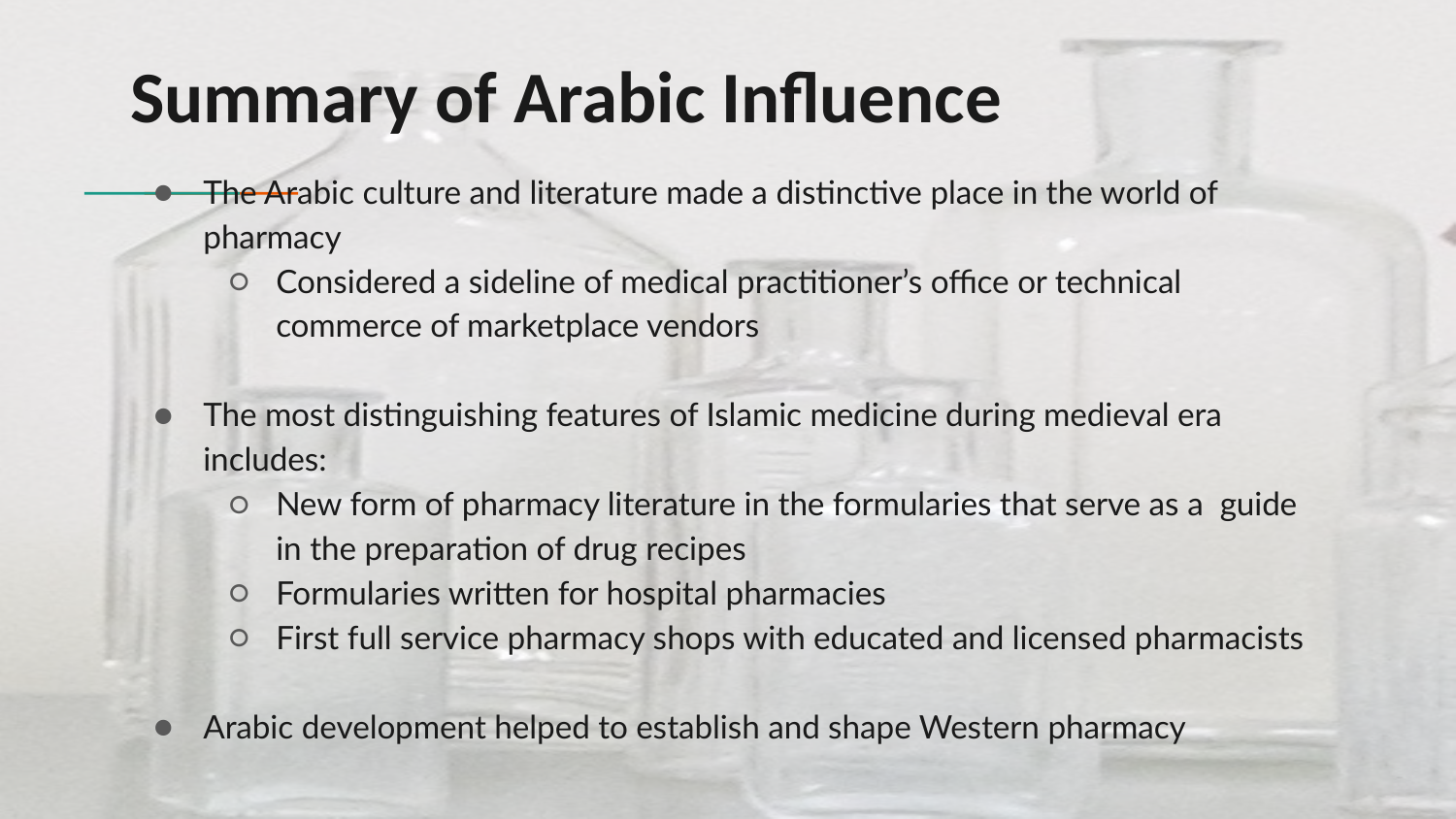

# Summary of Arabic Influence

The Arabic culture and literature made a distinctive place in the world of pharmacy
Considered a sideline of medical practitioner’s office or technical commerce of marketplace vendors

The most distinguishing features of Islamic medicine during medieval era includes:
New form of pharmacy literature in the formularies that serve as a  guide in the preparation of drug recipes
Formularies written for hospital pharmacies
First full service pharmacy shops with educated and licensed pharmacists

Arabic development helped to establish and shape Western pharmacy